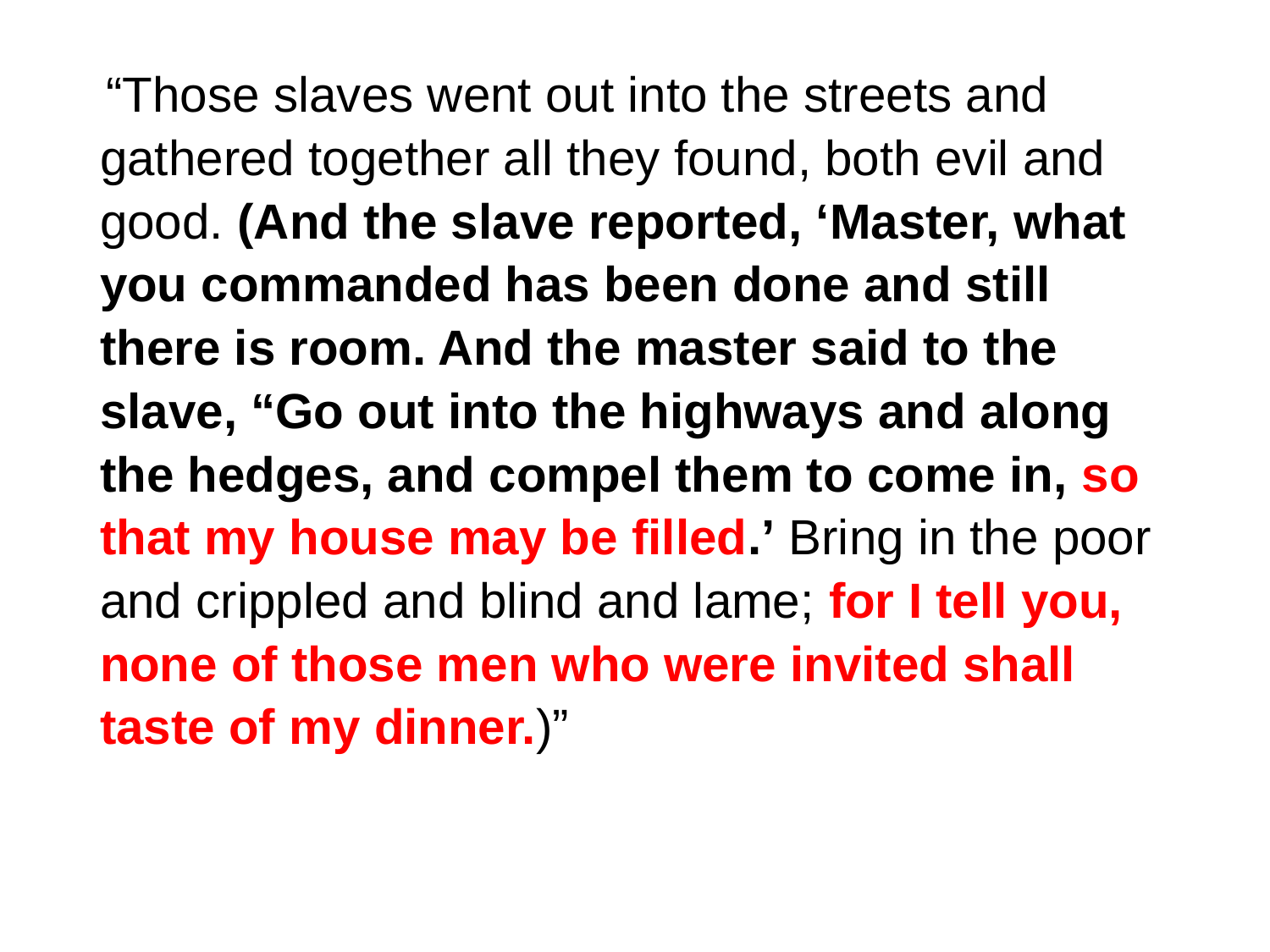

#
 “Those slaves went out into the streets and gathered together all they found, both evil and good. (And the slave reported, ‘Master, what you commanded has been done and still there is room. And the master said to the slave, “Go out into the highways and along the hedges, and compel them to come in, so that my house may be filled.’ Bring in the poor and crippled and blind and lame; for I tell you, none of those men who were invited shall taste of my dinner.)”